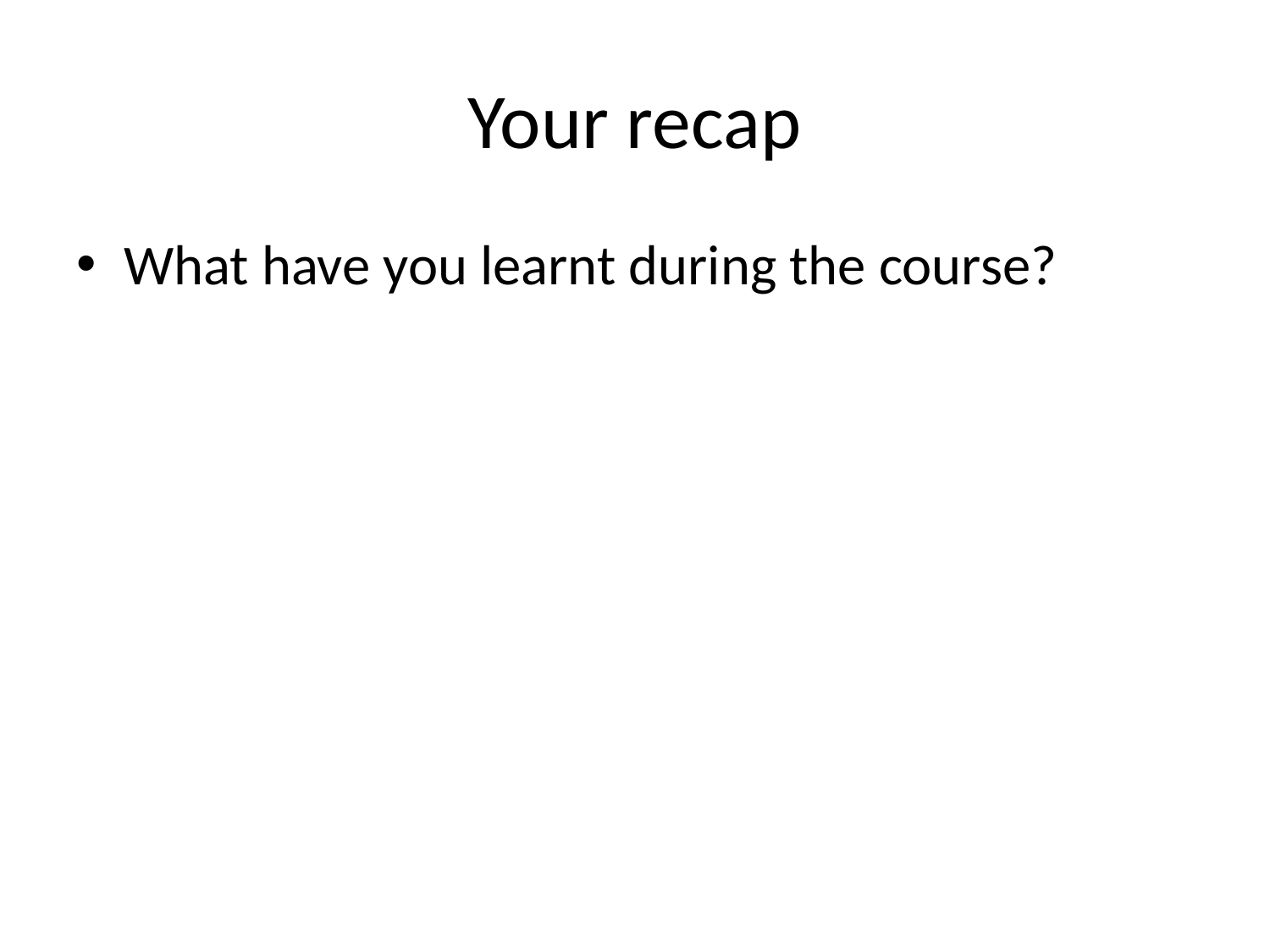

# Your recap
What have you learnt during the course?